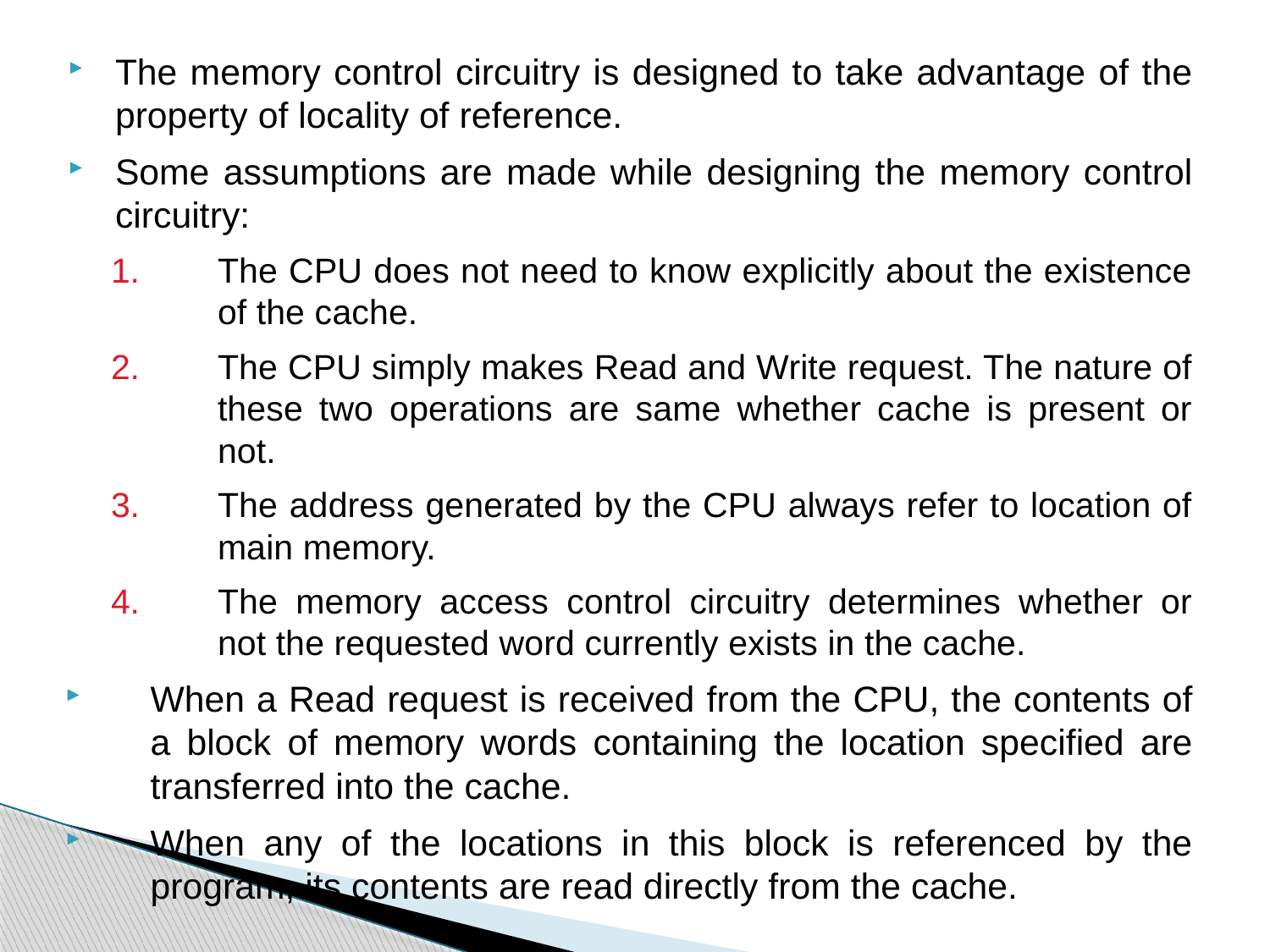

The memory control circuitry is designed to take advantage of the property of locality of reference.
Some assumptions are made while designing the memory control circuitry:
The CPU does not need to know explicitly about the existence of the cache.
The CPU simply makes Read and Write request. The nature of these two operations are same whether cache is present or not.
The address generated by the CPU always refer to location of main memory.
The memory access control circuitry determines whether or not the requested word currently exists in the cache.
When a Read request is received from the CPU, the contents of a block of memory words containing the location specified are transferred into the cache.
When any of the locations in this block is referenced by the program, its contents are read directly from the cache.